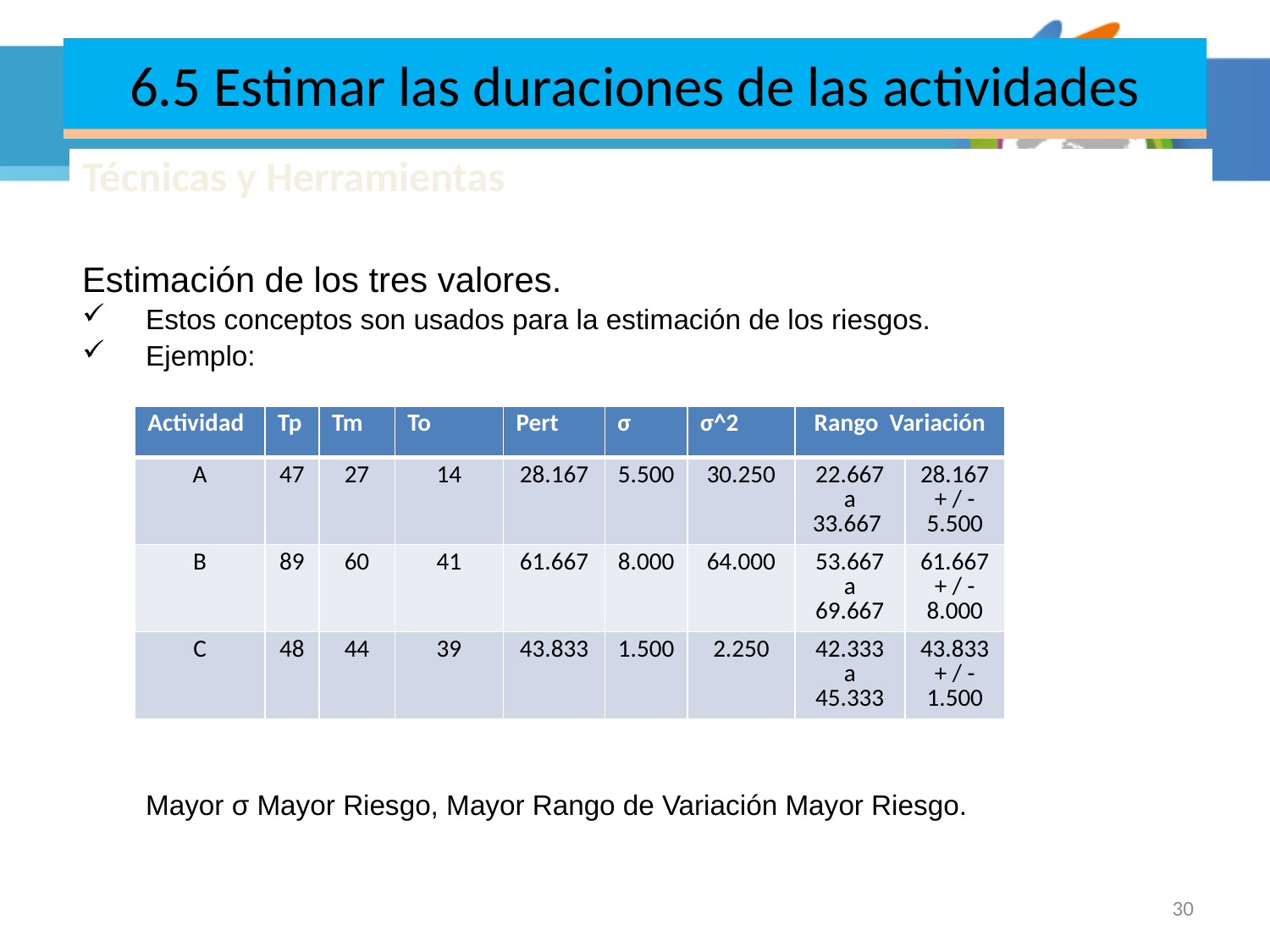

# 6.1 Definir las actividades
6.5 Estimar las duraciones de las actividades
Técnicas y Herramientas

Estimación de los tres valores.
Estos conceptos son usados para la estimación de los riesgos.
Ejemplo:

	Mayor σ Mayor Riesgo, Mayor Rango de Variación Mayor Riesgo.

| Actividad | Tp | Tm | To | Pert | σ | σ^2 | Rango Variación |  |
| --- | --- | --- | --- | --- | --- | --- | --- | --- |
| A | 47 | 27 | 14 | 28.167 | 5.500 | 30.250 | 22.667 a 33.667 | 28.167 + / - 5.500 |
| B | 89 | 60 | 41 | 61.667 | 8.000 | 64.000 | 53.667 a 69.667 | 61.667 + / - 8.000 |
| C | 48 | 44 | 39 | 43.833 | 1.500 | 2.250 | 42.333 a 45.333 | 43.833 + / - 1.500 |

30